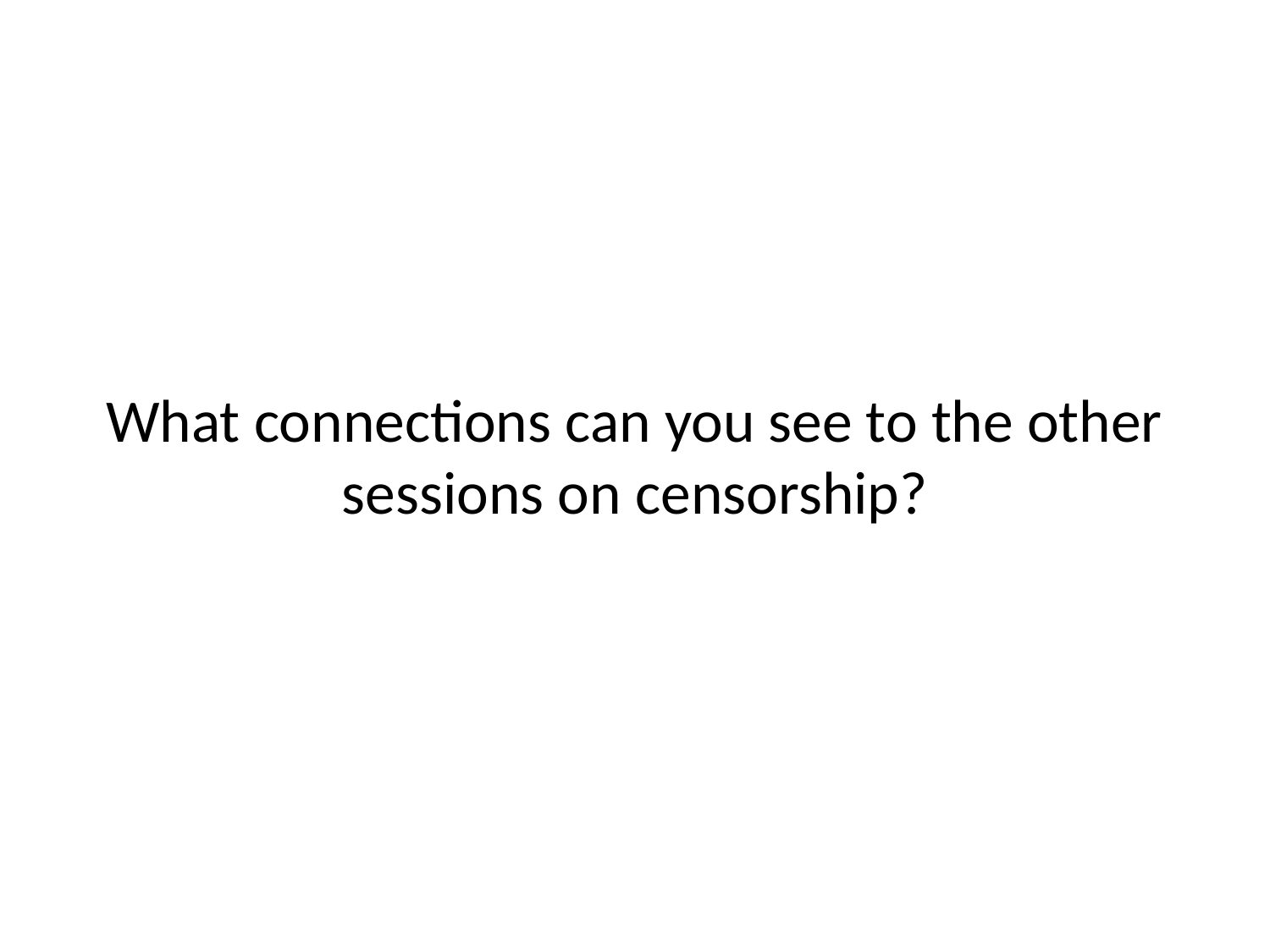

# What connections can you see to the other sessions on censorship?